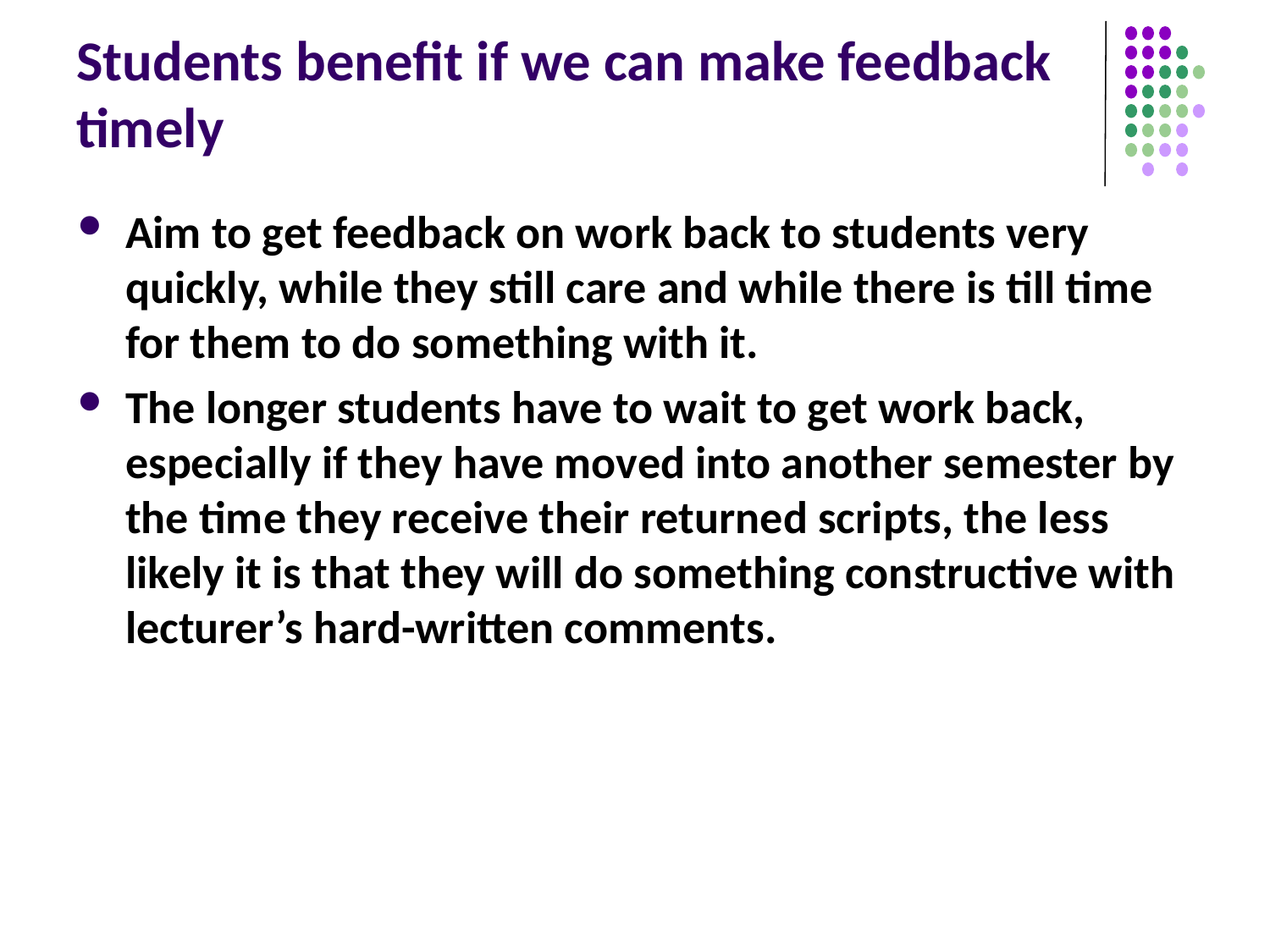

# Students benefit if we can make feedback timely
Aim to get feedback on work back to students very quickly, while they still care and while there is till time for them to do something with it.
The longer students have to wait to get work back, especially if they have moved into another semester by the time they receive their returned scripts, the less likely it is that they will do something constructive with lecturer’s hard-written comments.